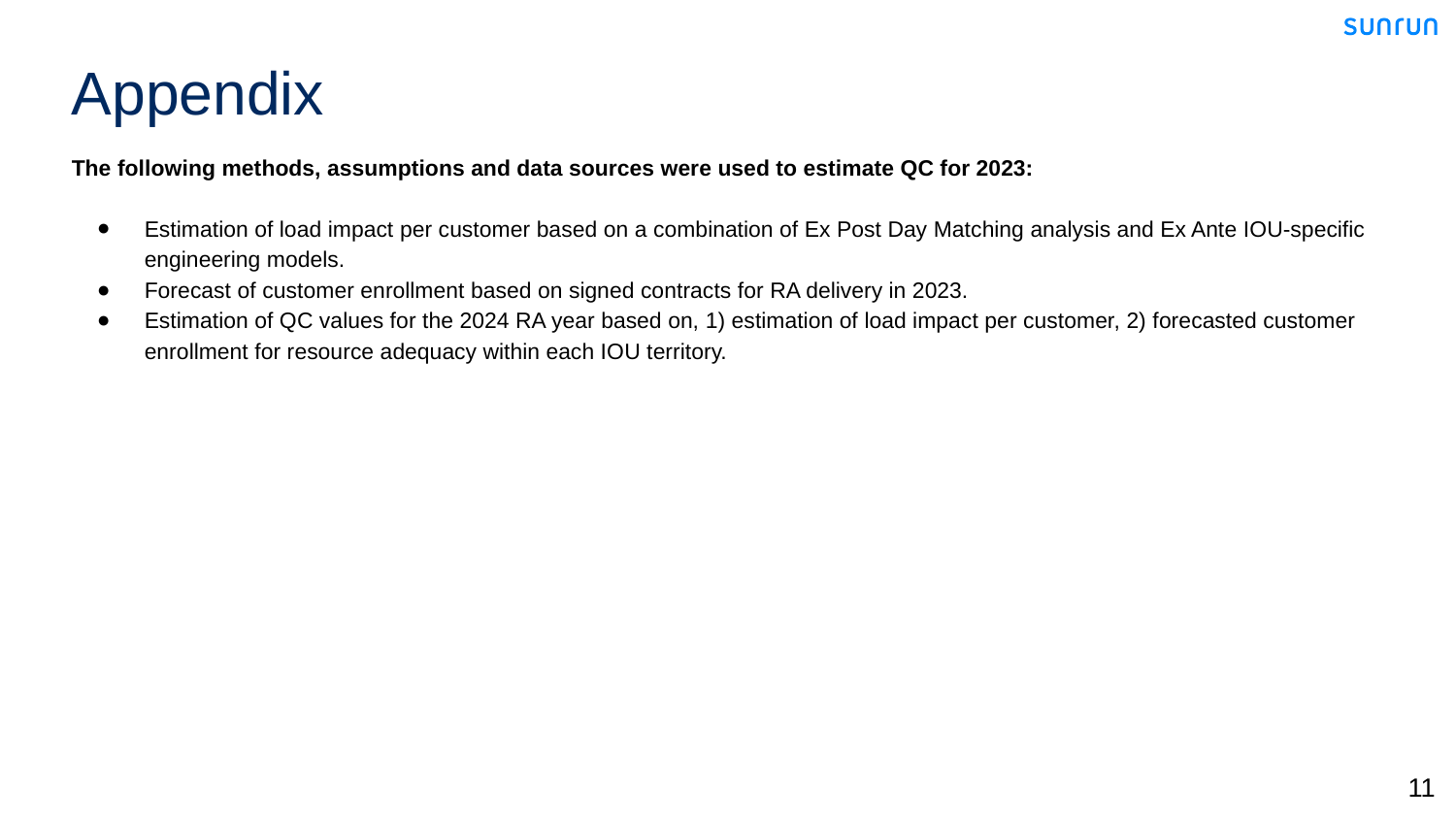

# Appendix

The following methods, assumptions and data sources were used to estimate QC for 2023:

Estimation of load impact per customer based on a combination of Ex Post Day Matching analysis and Ex Ante IOU-specific engineering models.
Forecast of customer enrollment based on signed contracts for RA delivery in 2023.
Estimation of QC values for the 2024 RA year based on, 1) estimation of load impact per customer, 2) forecasted customer enrollment for resource adequacy within each IOU territory.

11